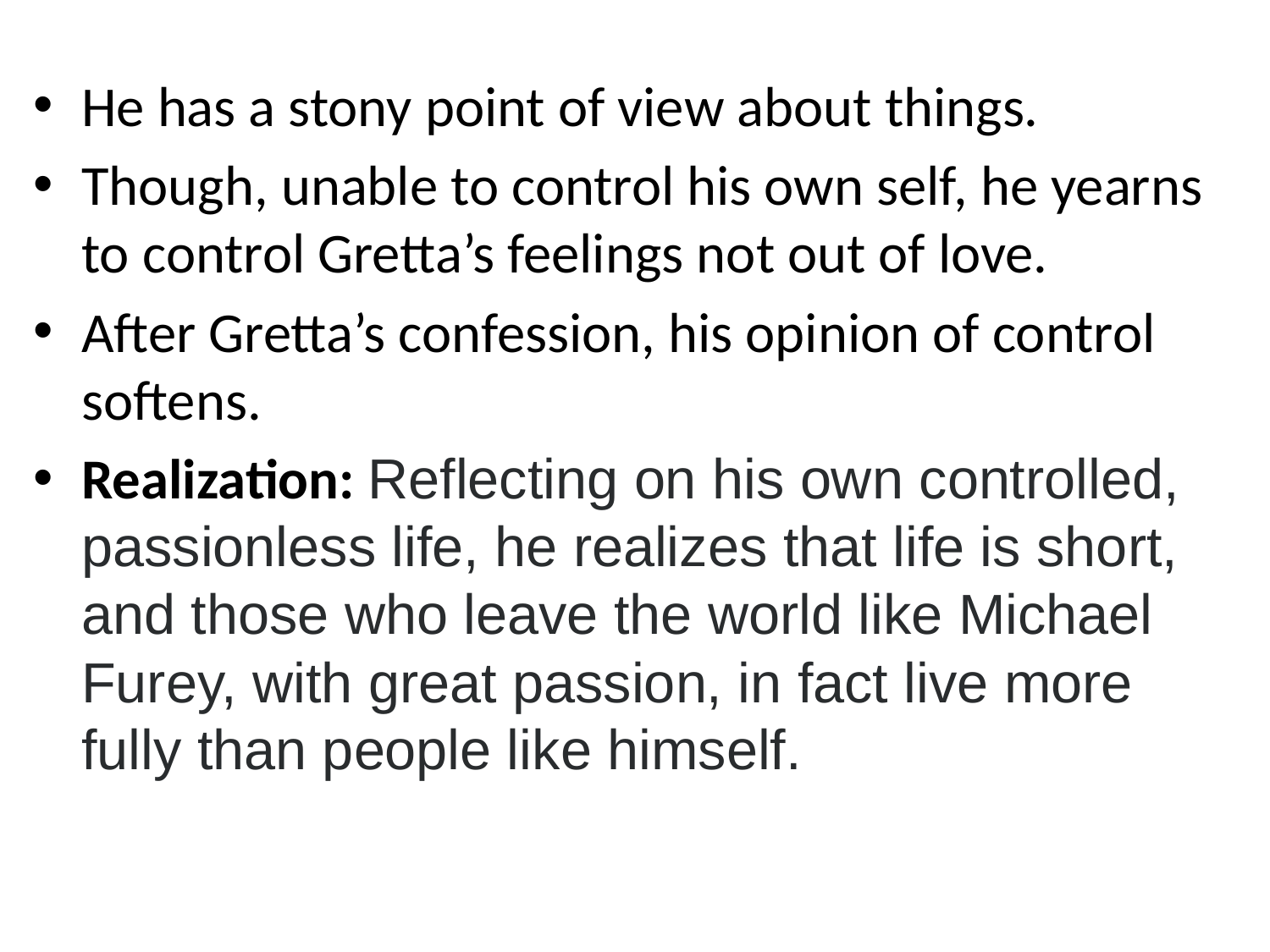

He has a stony point of view about things.
Though, unable to control his own self, he yearns to control Gretta’s feelings not out of love.
After Gretta’s confession, his opinion of control softens.
Realization: Reflecting on his own controlled, passionless life, he realizes that life is short, and those who leave the world like Michael Furey, with great passion, in fact live more fully than people like himself.